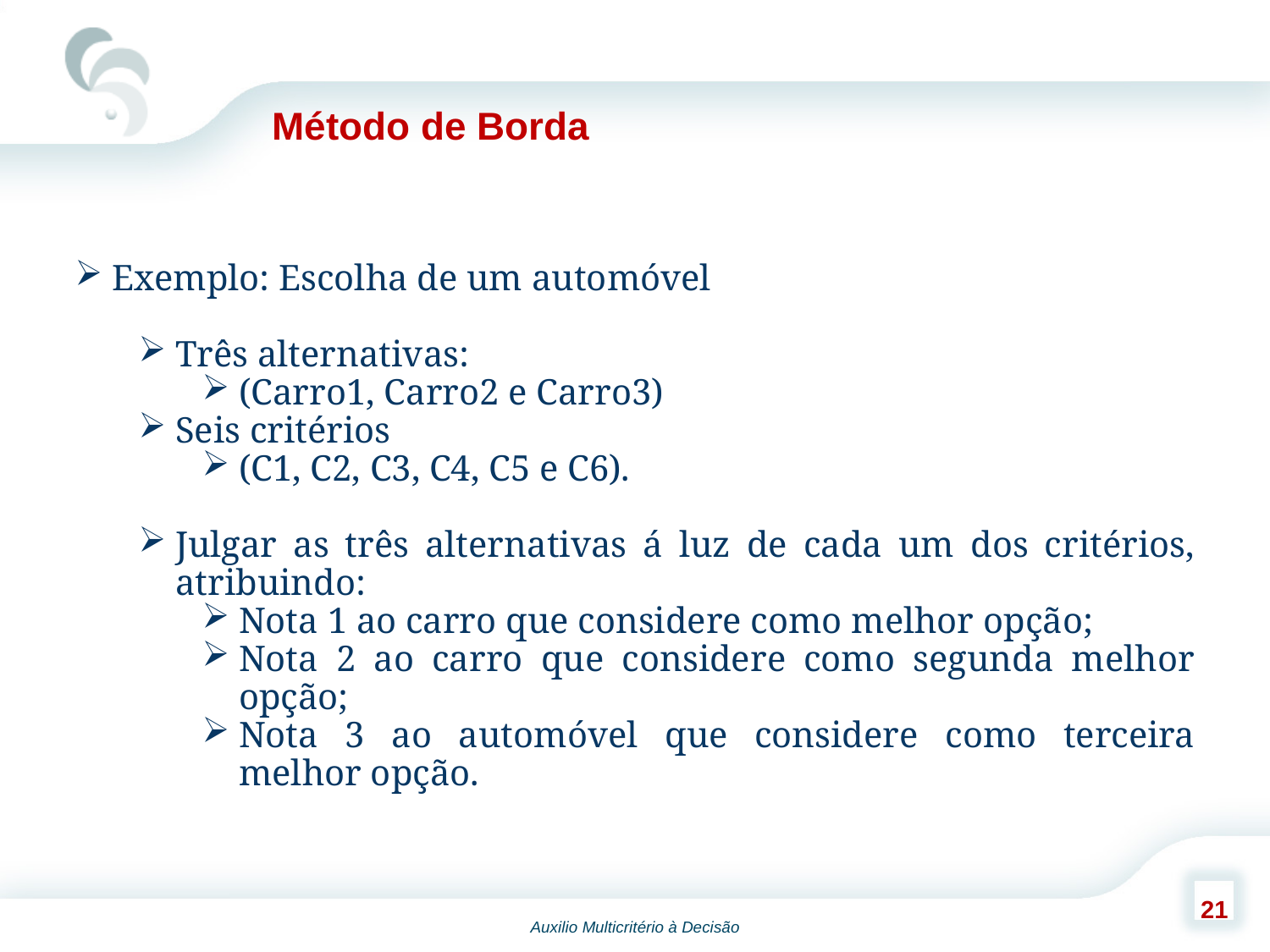

Método de Borda
Exemplo: Escolha de um automóvel

Três alternativas:
(Carro1, Carro2 e Carro3)
Seis critérios
(C1, C2, C3, C4, C5 e C6).

Julgar as três alternativas á luz de cada um dos critérios, atribuindo:
Nota 1 ao carro que considere como melhor opção;
Nota 2 ao carro que considere como segunda melhor opção;
Nota 3 ao automóvel que considere como terceira melhor opção.